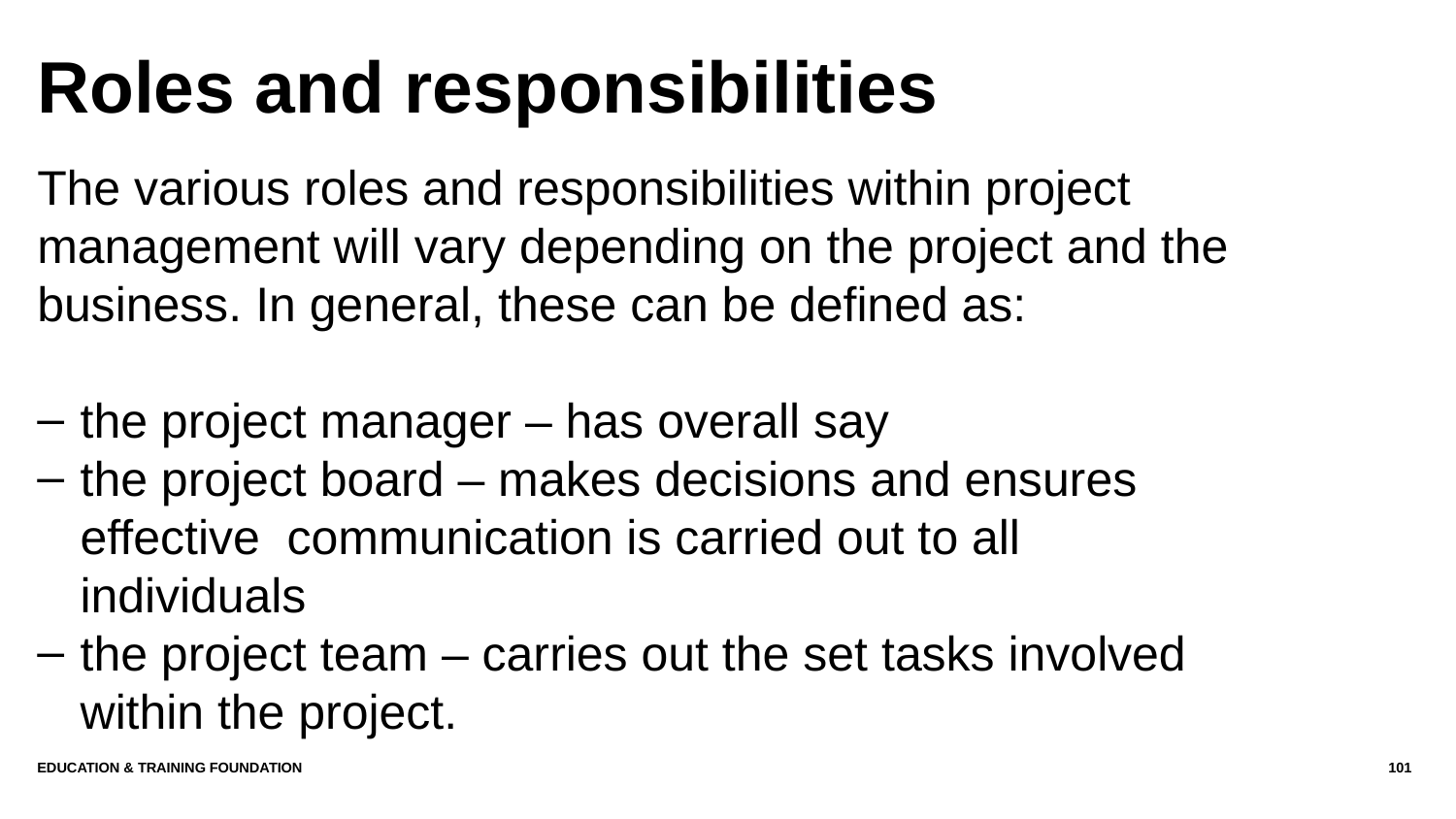

# Roles and responsibilities
The various roles and responsibilities within project management will vary depending on the project and the business. In general, these can be defined as:

the project manager – has overall say
the project board – makes decisions and ensures effective  communication is carried out to all individuals
the project team – carries out the set tasks involved within the project.

EDUCATION & TRAINING FOUNDATION
101